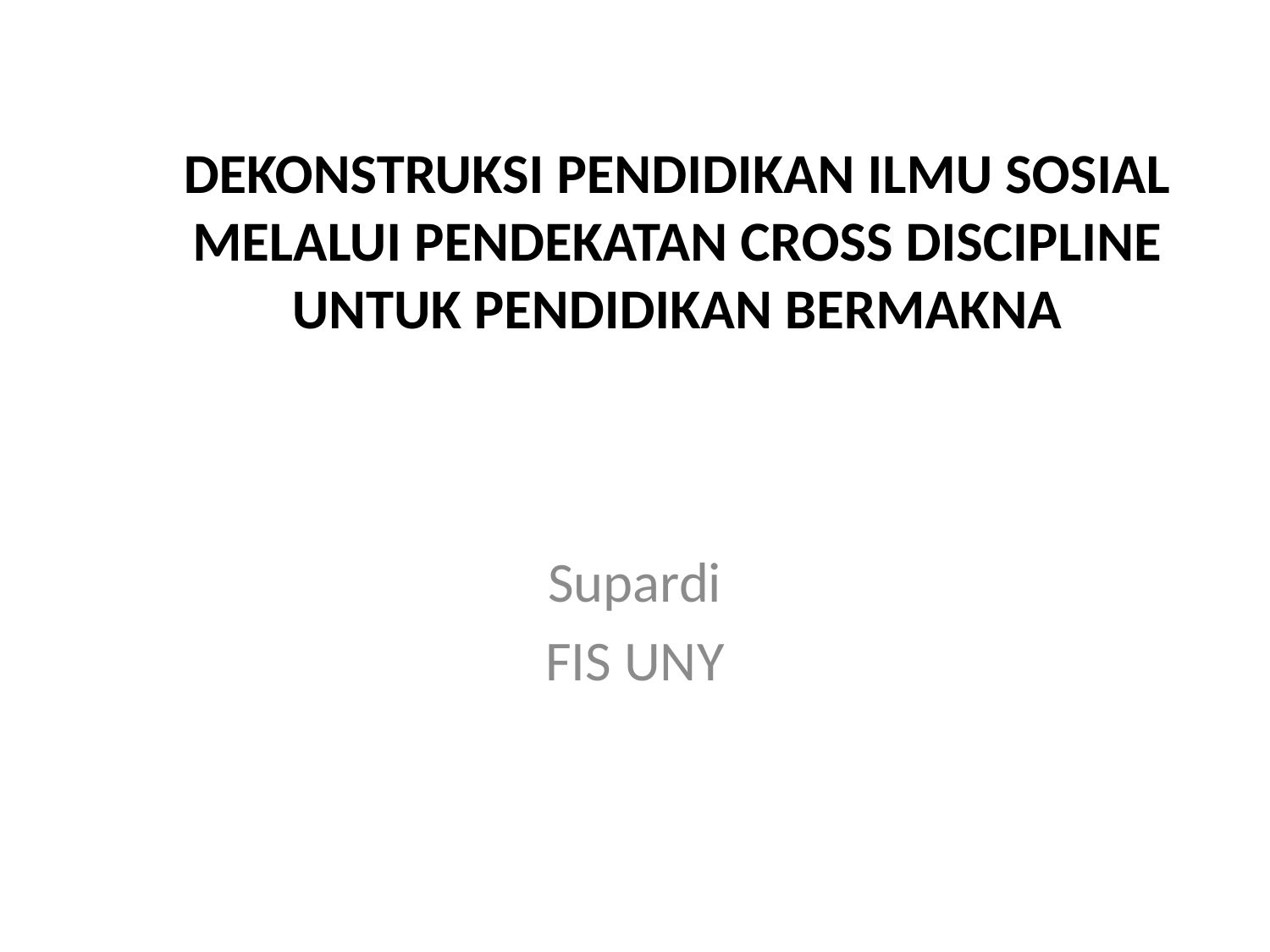

# DEKONSTRUKSI PENDIDIKAN ILMU SOSIAL MELALUI PENDEKATAN CROSS DISCIPLINE UNTUK PENDIDIKAN BERMAKNA
Supardi
FIS UNY